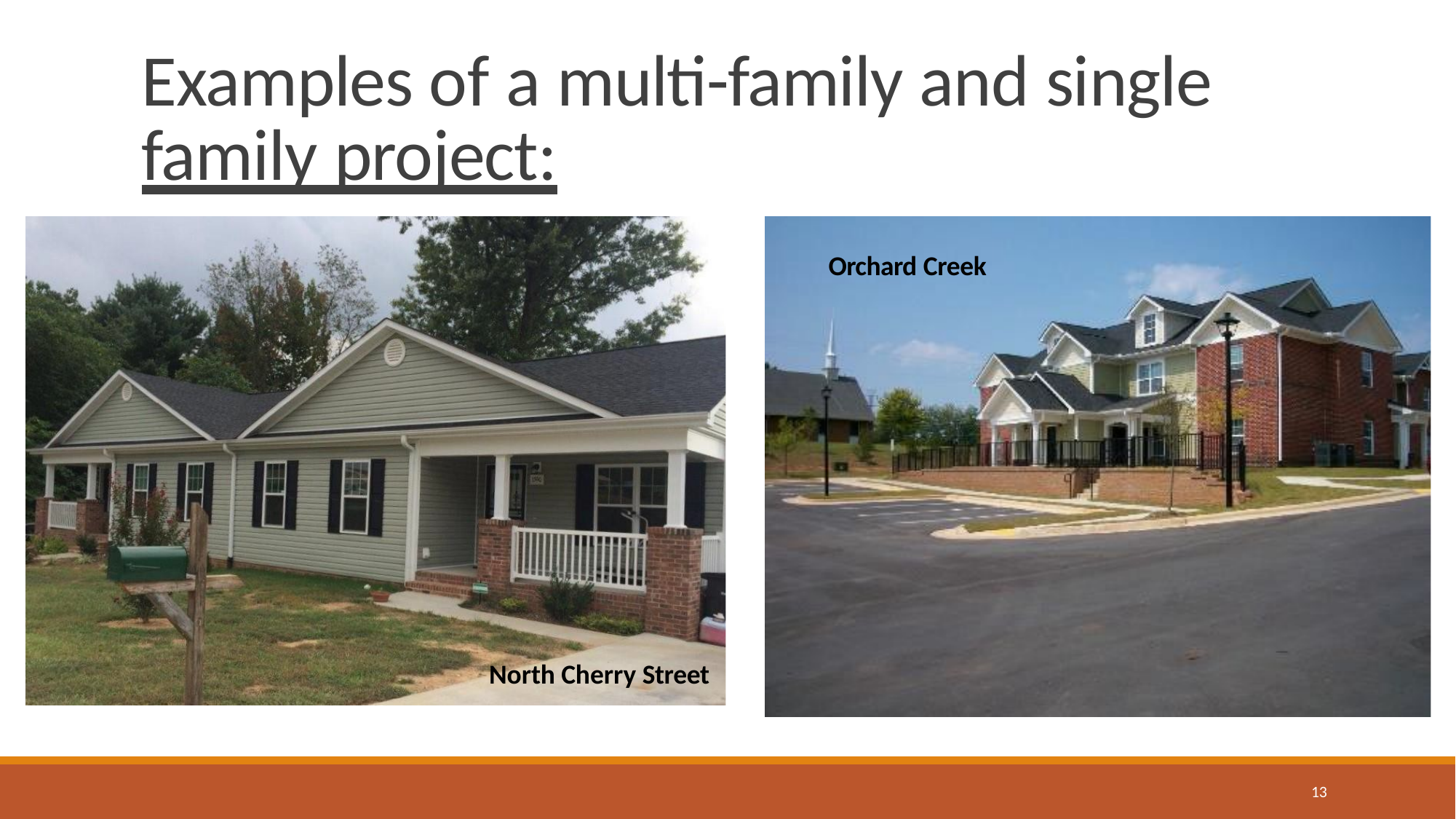

# Examples of a multi-family and single  family project:

Orchard Creek
North Cherry Street
13